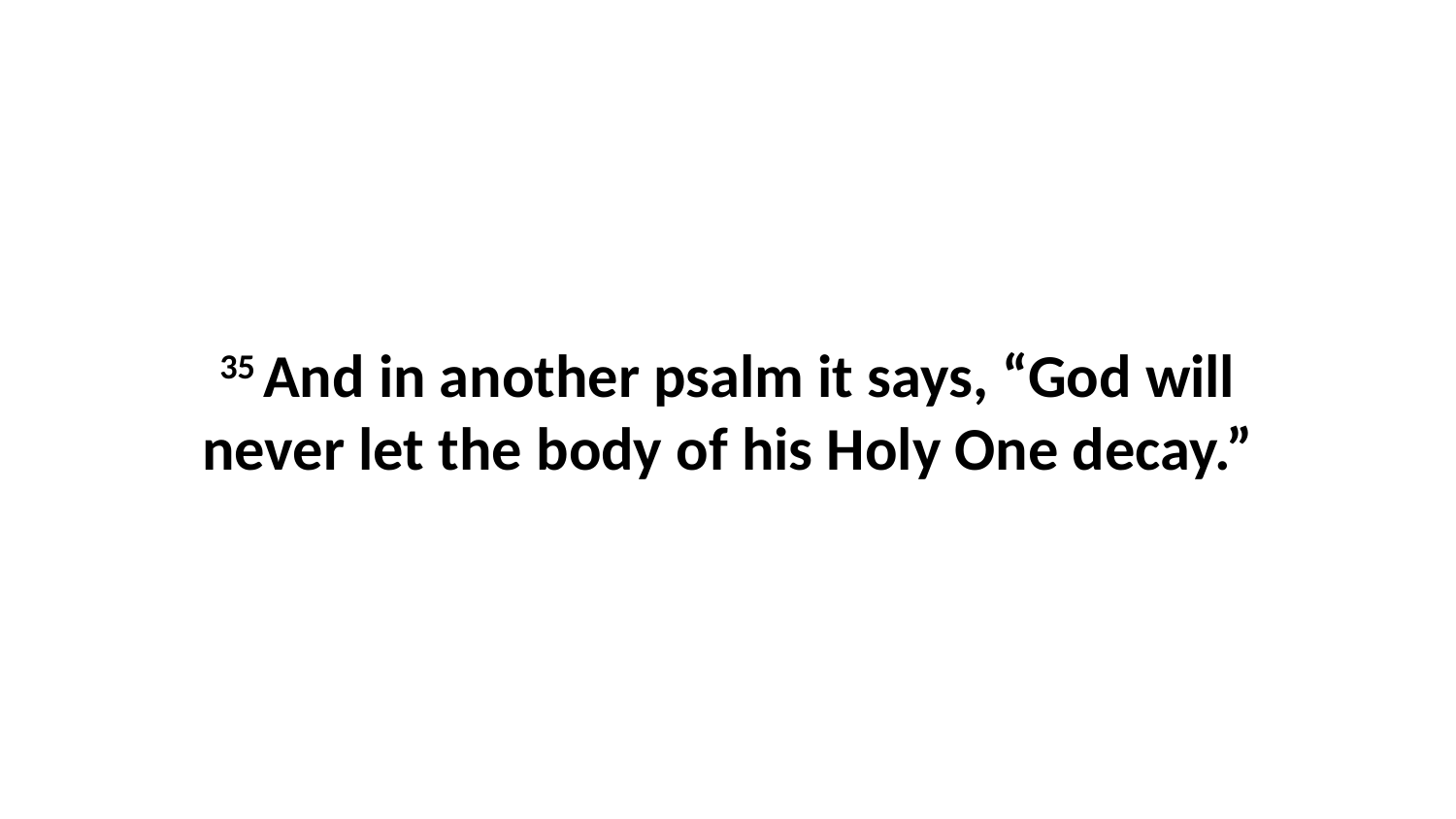

35 And in another psalm it says, “God will never let the body of his Holy One decay.”